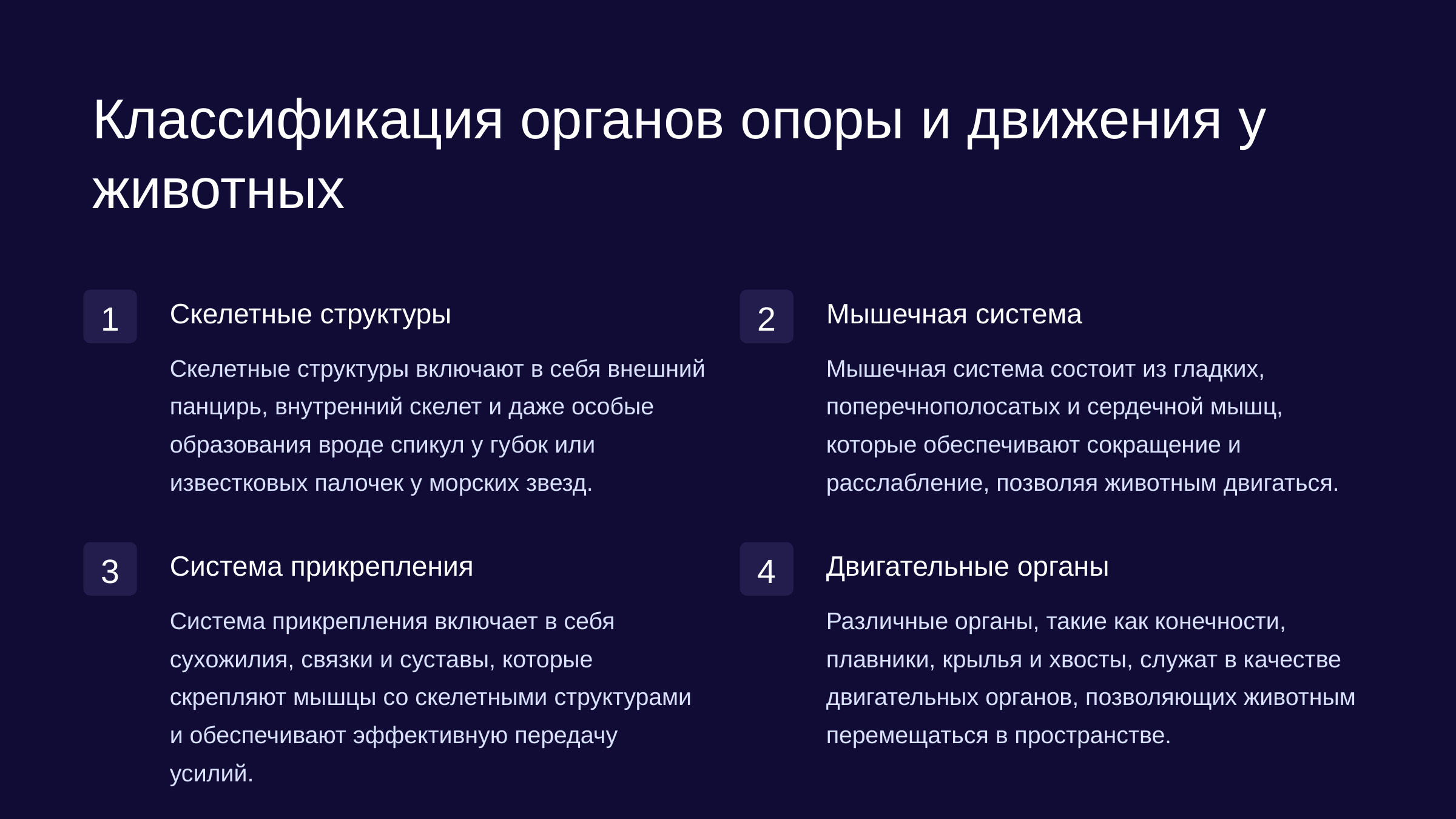

newUROKI.net
Классификация органов опоры и движения у животных

Скелетные структуры

Мышечная система
1
2
Скелетные структуры включают в себя внешний панцирь, внутренний скелет и даже особые образования вроде спикул у губок или известковых палочек у морских звезд.
Мышечная система состоит из гладких, поперечнополосатых и сердечной мышц, которые обеспечивают сокращение и расслабление, позволяя животным двигаться.

Система прикрепления

Двигательные органы
3
4
Система прикрепления включает в себя сухожилия, связки и суставы, которые скрепляют мышцы со скелетными структурами и обеспечивают эффективную передачу усилий.
Различные органы, такие как конечности, плавники, крылья и хвосты, служат в качестве двигательных органов, позволяющих животным перемещаться в пространстве.